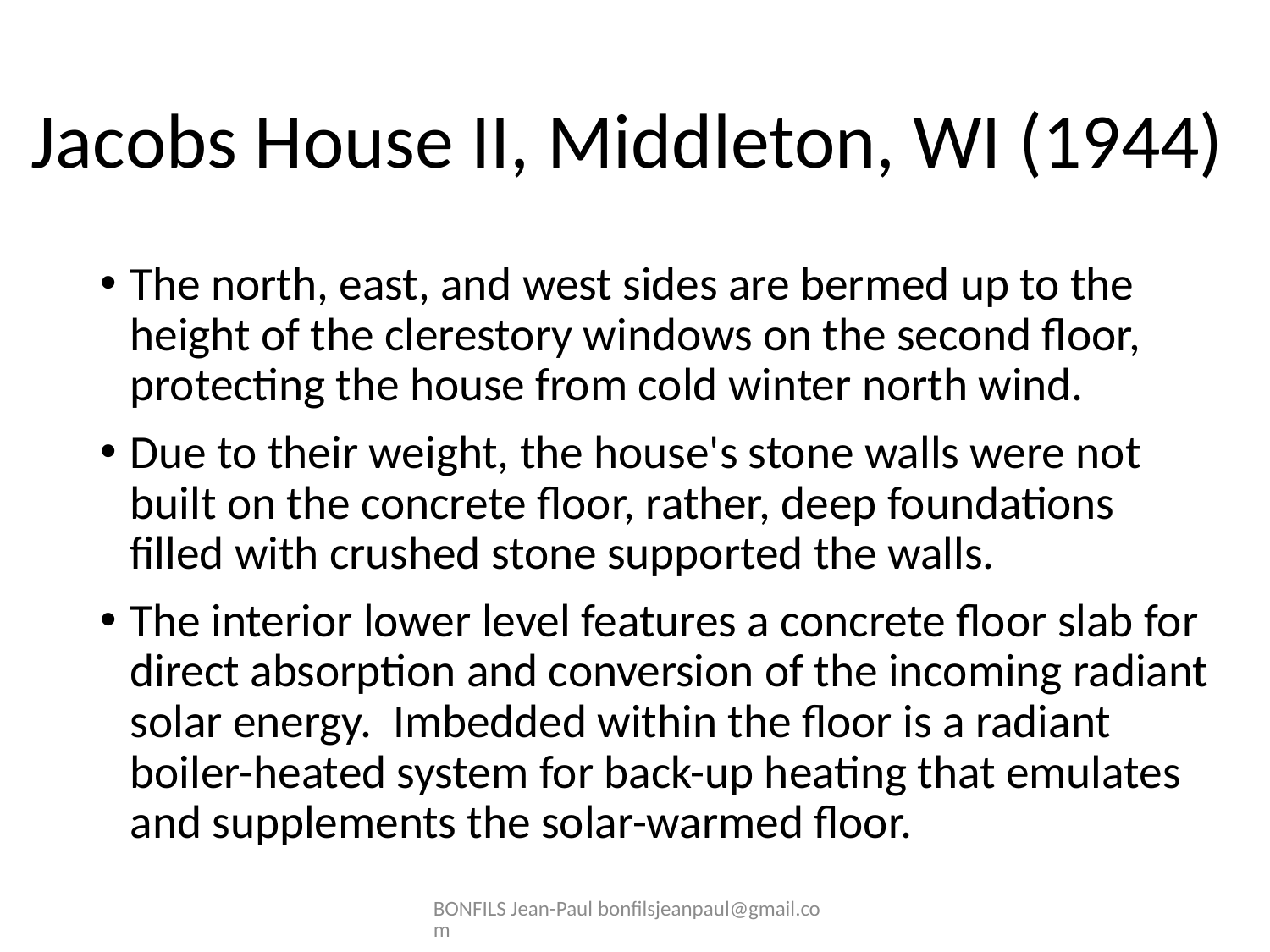

# Jacobs House II, Middleton, WI (1944)
The north, east, and west sides are bermed up to the height of the clerestory windows on the second floor, protecting the house from cold winter north wind.
Due to their weight, the house's stone walls were not built on the concrete floor, rather, deep foundations filled with crushed stone supported the walls.
The interior lower level features a concrete floor slab for direct absorption and conversion of the incoming radiant solar energy.  Imbedded within the floor is a radiant boiler-heated system for back-up heating that emulates and supplements the solar-warmed floor.
BONFILS Jean-Paul bonfilsjeanpaul@gmail.com